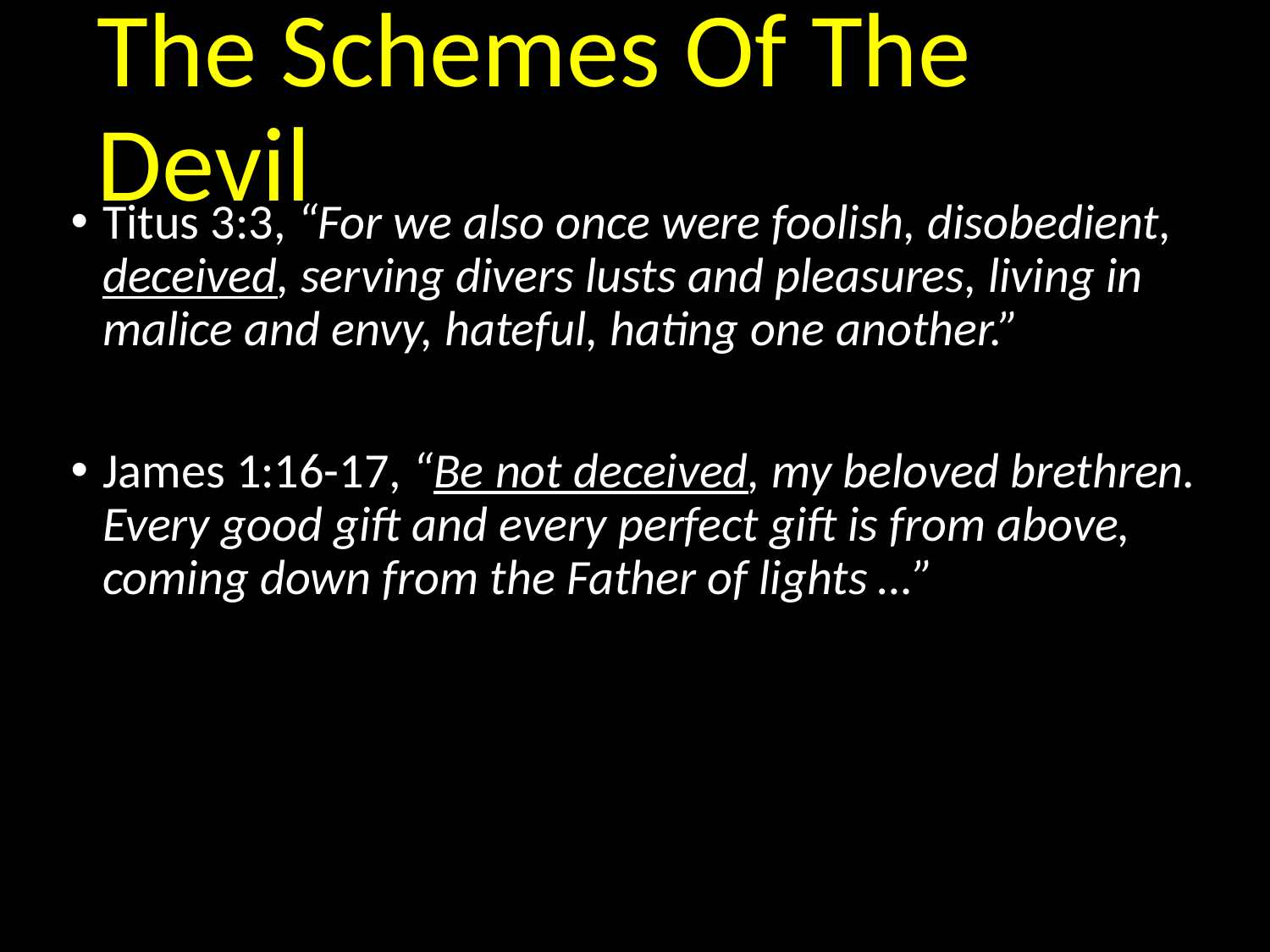

# The Schemes Of The Devil
Titus 3:3, “For we also once were foolish, disobedient, deceived, serving divers lusts and pleasures, living in malice and envy, hateful, hating one another.”

James 1:16-17, “Be not deceived, my beloved brethren. Every good gift and every perfect gift is from above, coming down from the Father of lights …”